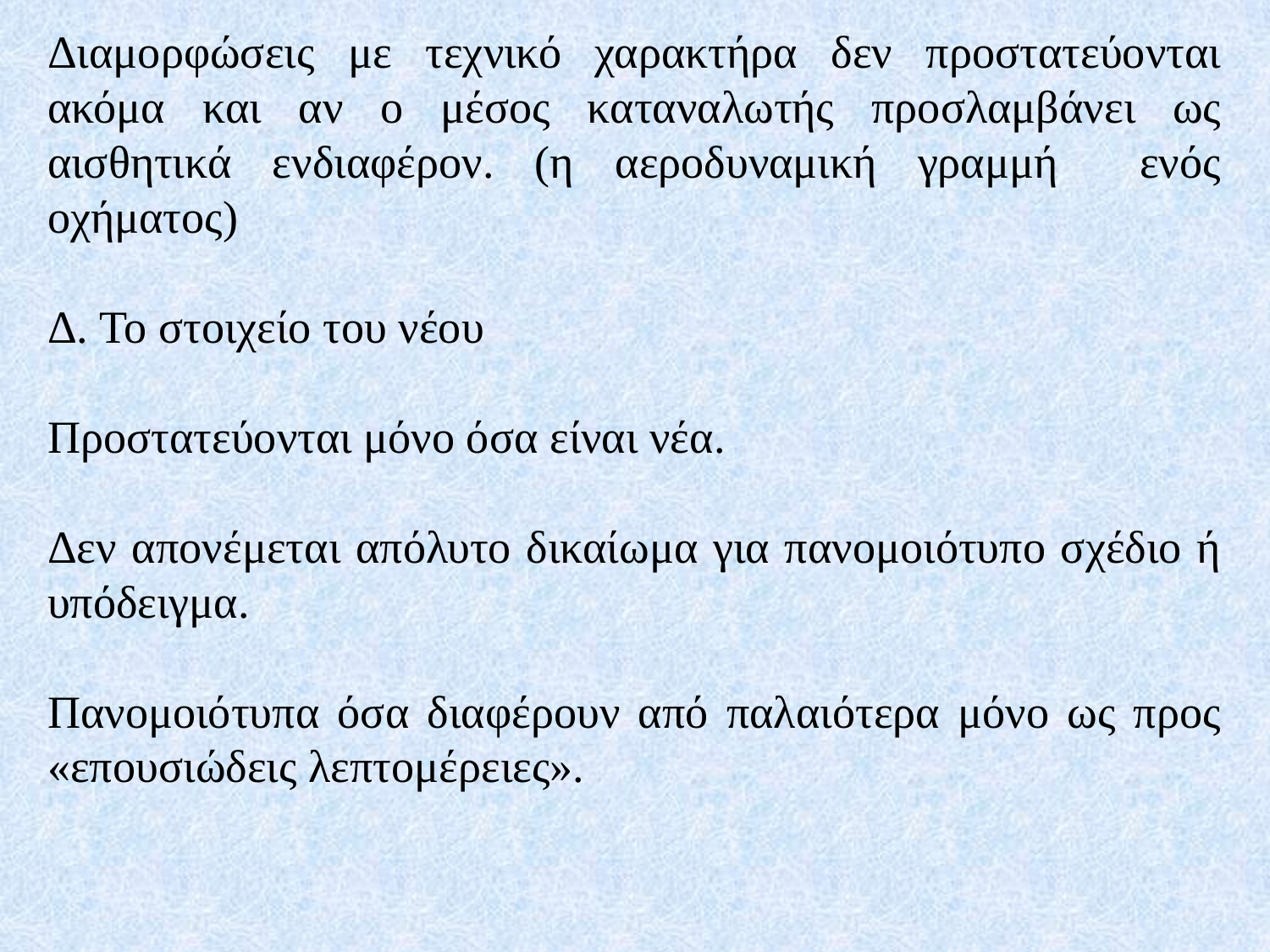

Διαμορφώσεις με τεχνικό χαρακτήρα δεν προστατεύονται ακόμα και αν ο μέσος καταναλωτής προσλαμβάνει ως αισθητικά ενδιαφέρον. (η αεροδυναμική γραμμή  ενός οχήματος)

Δ. Το στοιχείο του νέου

Προστατεύονται μόνο όσα είναι νέα.

Δεν απονέμεται απόλυτο δικαίωμα για πανομοιότυπο σχέδιο ή υπόδειγμα.

Πανομοιότυπα όσα διαφέρουν από παλαιότερα μόνο ως προς «επουσιώδεις λεπτομέρειες».